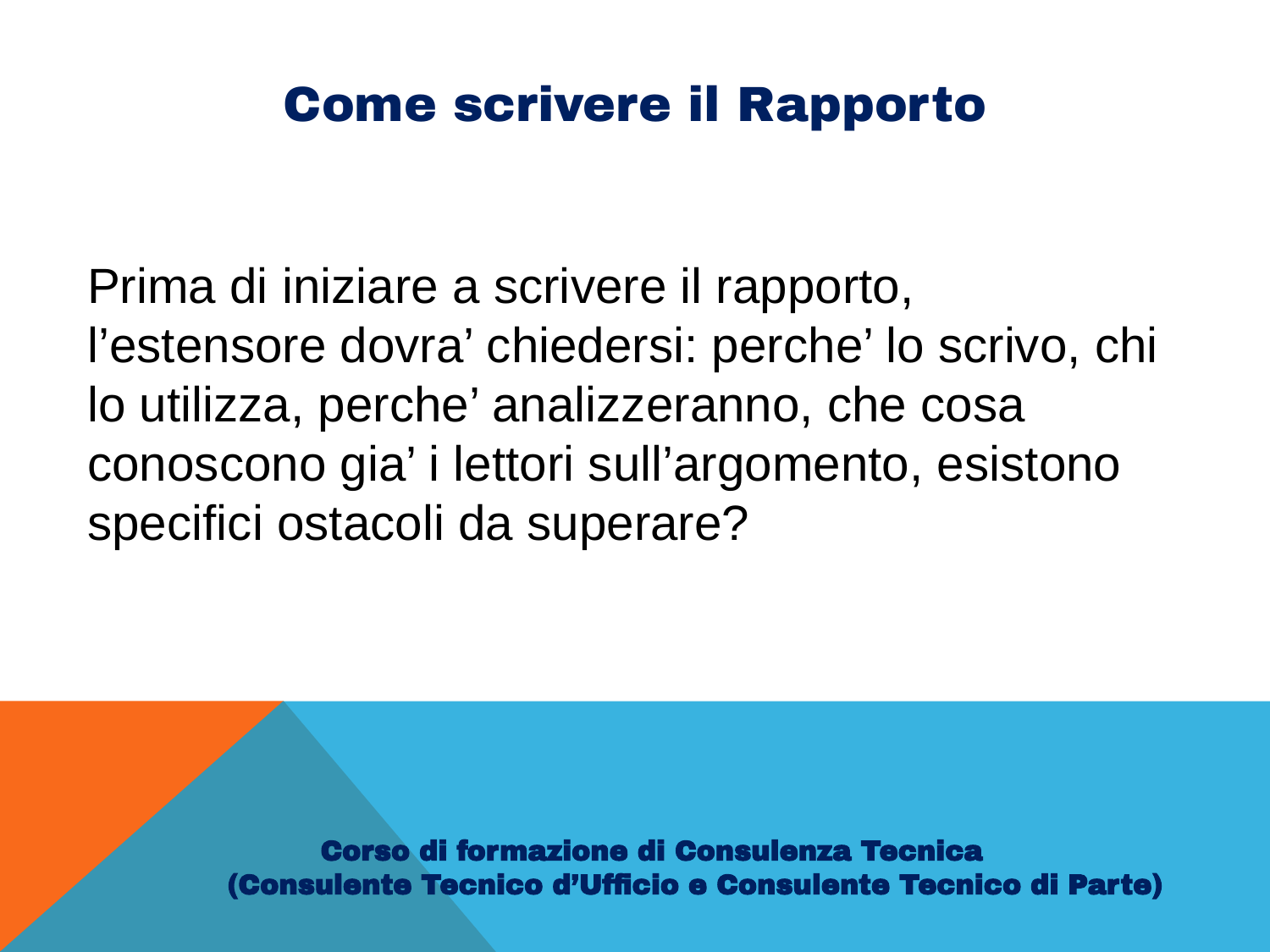

Come scrivere il Rapporto

Prima di iniziare a scrivere il rapporto, l’estensore dovra’ chiedersi: perche’ lo scrivo, chi lo utilizza, perche’ analizzeranno, che cosa conoscono gia’ i lettori sull’argomento, esistono specifici ostacoli da superare?
          Corso di formazione di Consulenza Tecnica
(Consulente Tecnico d’Ufficio e Consulente Tecnico di Parte)